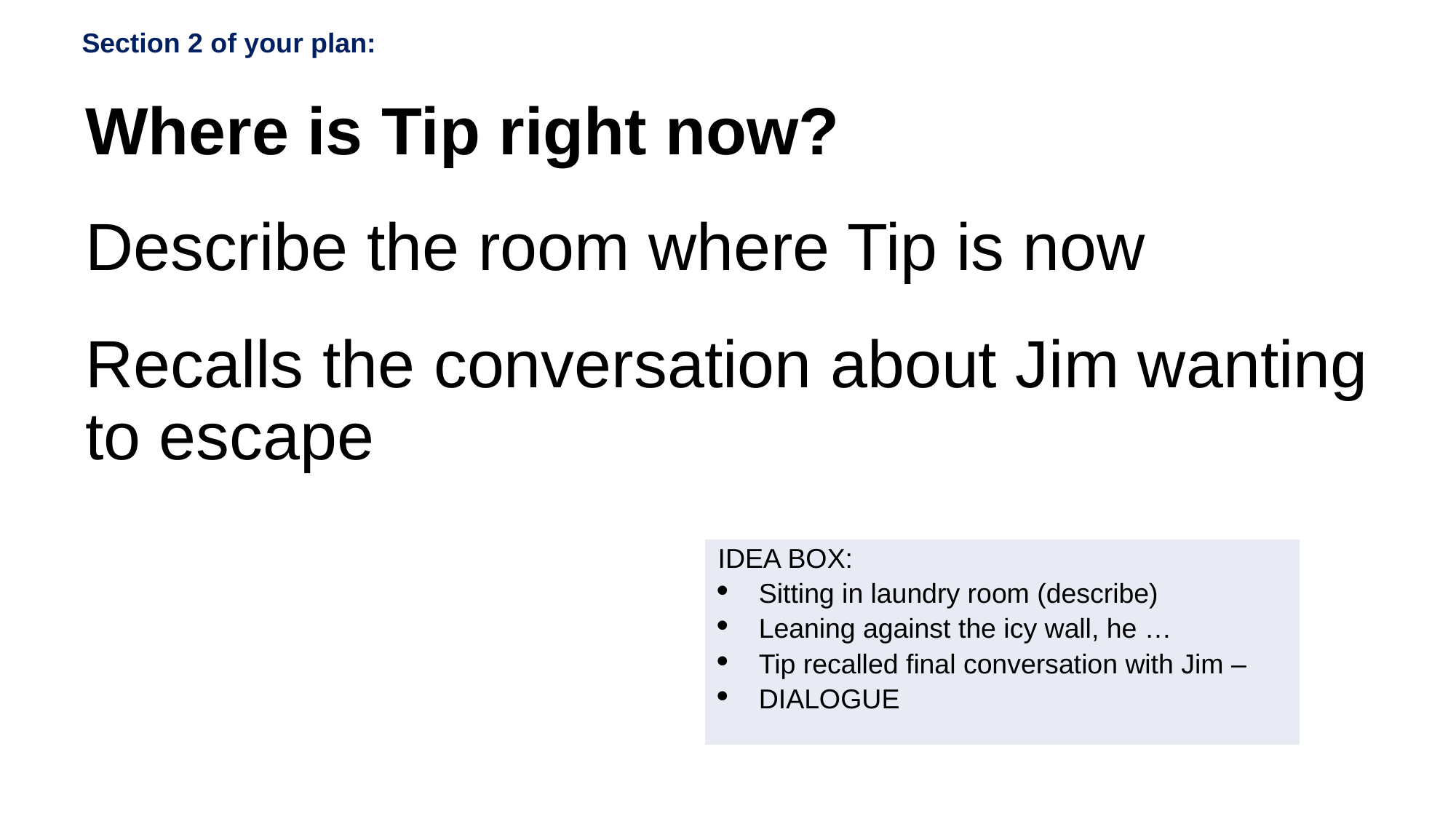

Section 2 of your plan:
# Where is Tip right now?
Describe the room where Tip is now
Recalls the conversation about Jim wanting to escape
| IDEA BOX: Sitting in laundry room (describe) Leaning against the icy wall, he … Tip recalled final conversation with Jim – DIALOGUE |
| --- |